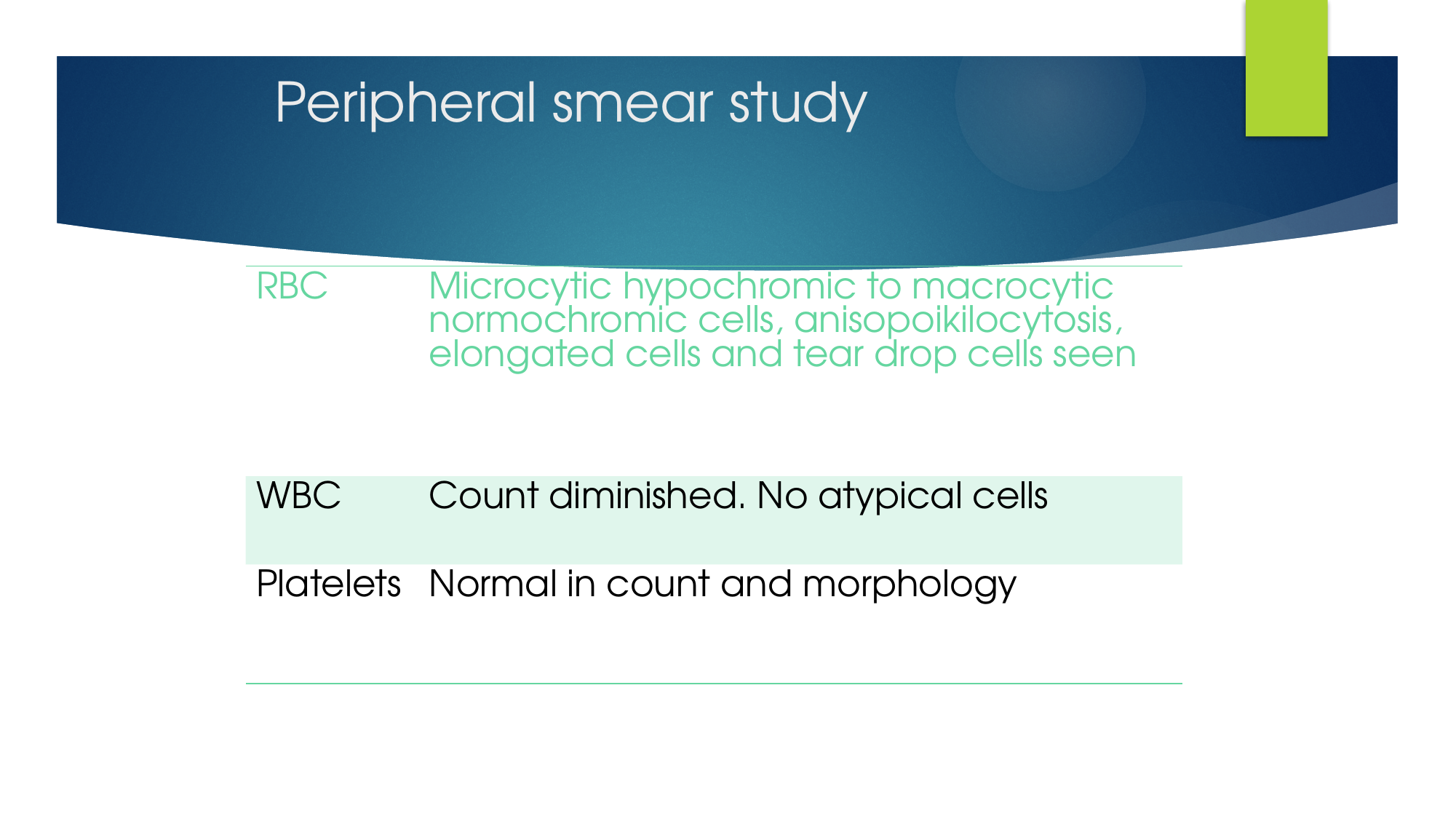

# Peripheral smear study
| RBC | Microcytic hypochromic to macrocytic normochromic cells, anisopoikilocytosis, elongated cells and tear drop cells seen |
| --- | --- |
| WBC | Count diminished. No atypical cells |
| Platelets | Normal in count and morphology |